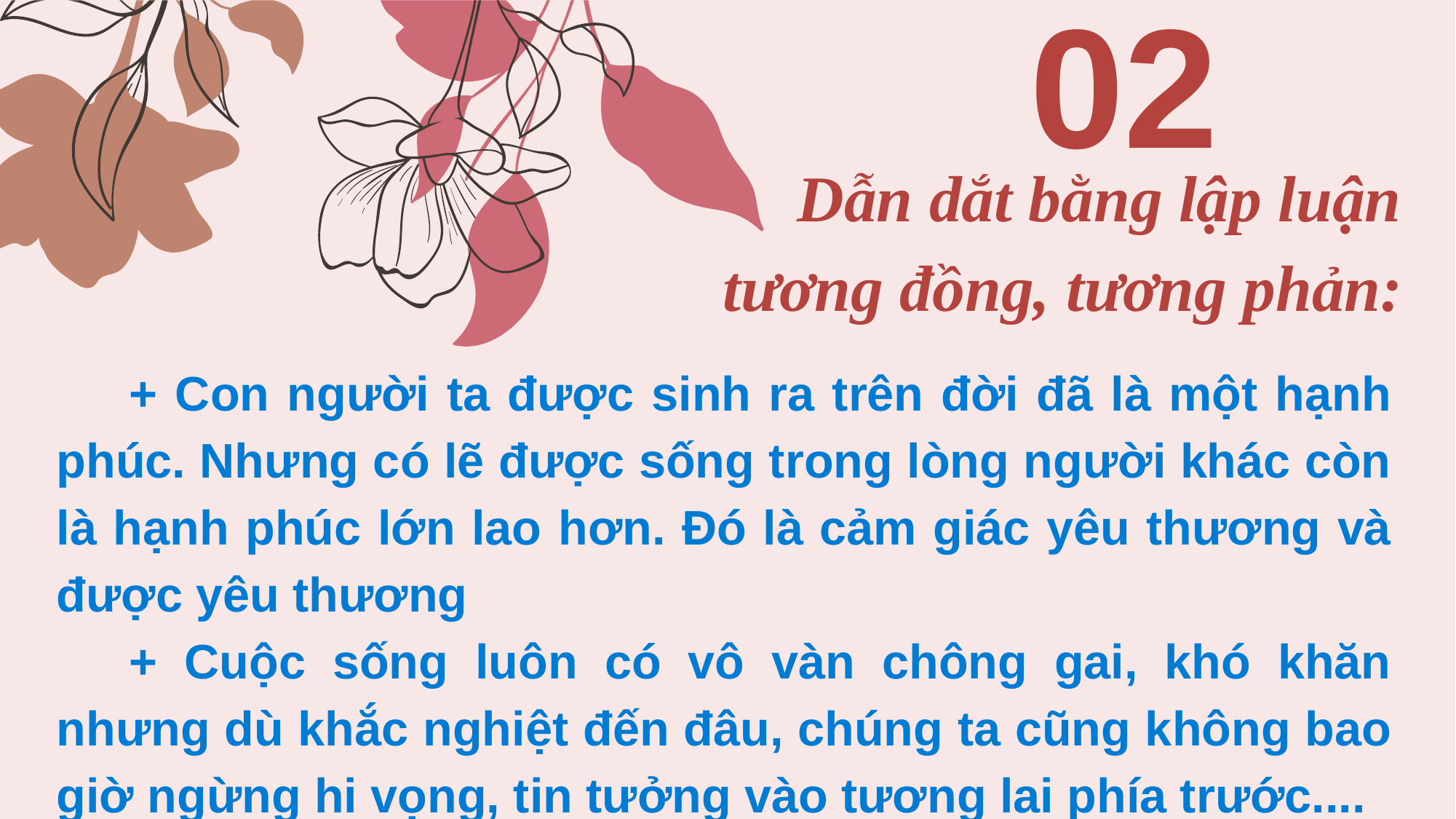

# 02

Dẫn dắt bằng lập luận tương đồng, tương phản:
+ Con người ta được sinh ra trên đời đã là một hạnh phúc. Nhưng có lẽ được sống trong lòng người khác còn là hạnh phúc lớn lao hơn. Đó là cảm giác yêu thương và được yêu thương
+ Cuộc sống luôn có vô vàn chông gai, khó khăn nhưng dù khắc nghiệt đến đâu, chúng ta cũng không bao giờ ngừng hi vọng, tin tưởng vào tương lai phía trước....